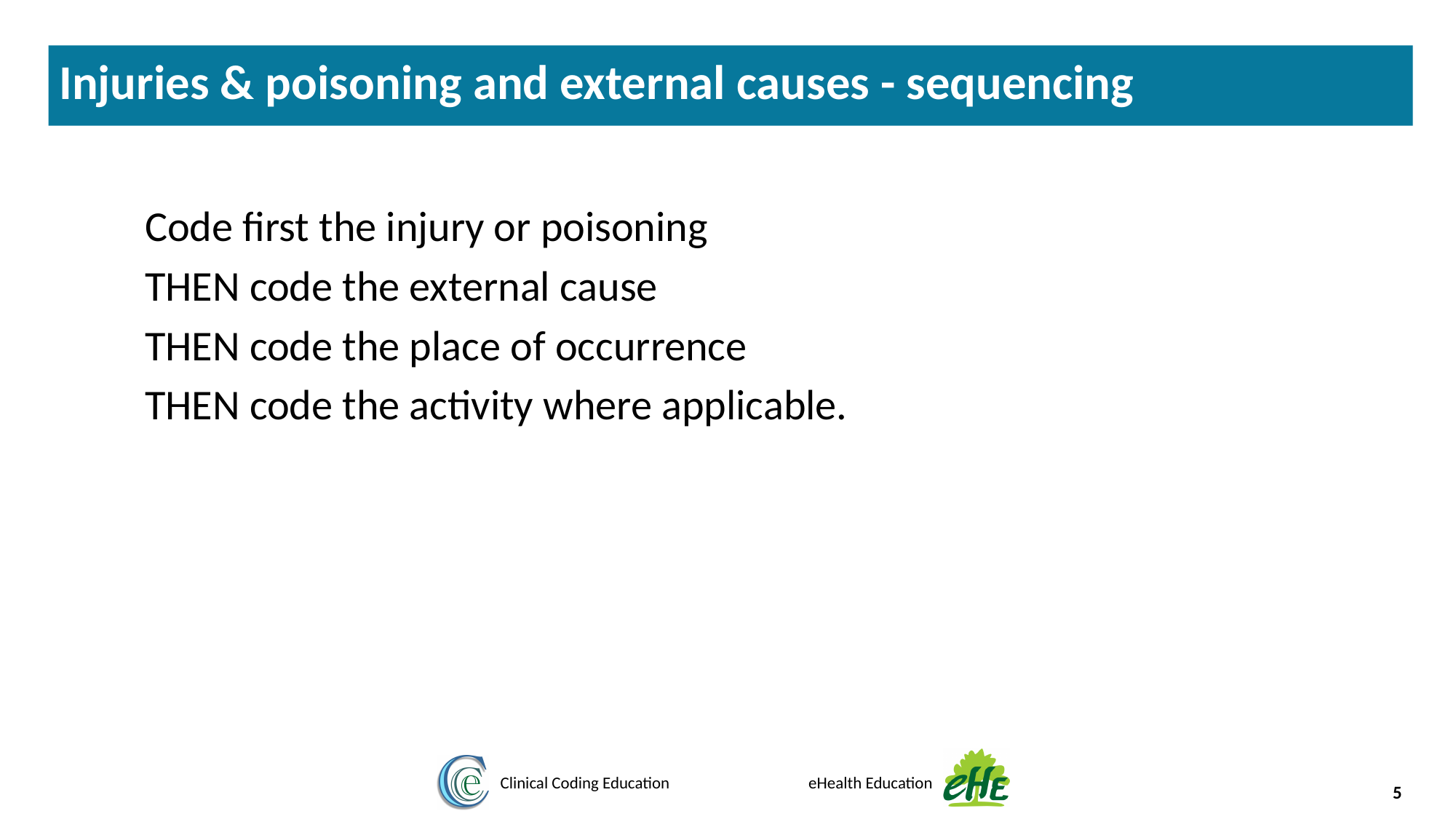

Injuries & poisoning and external causes - sequencing

Code first the injury or poisoning
THEN code the external cause
THEN code the place of occurrence
THEN code the activity where applicable.
5